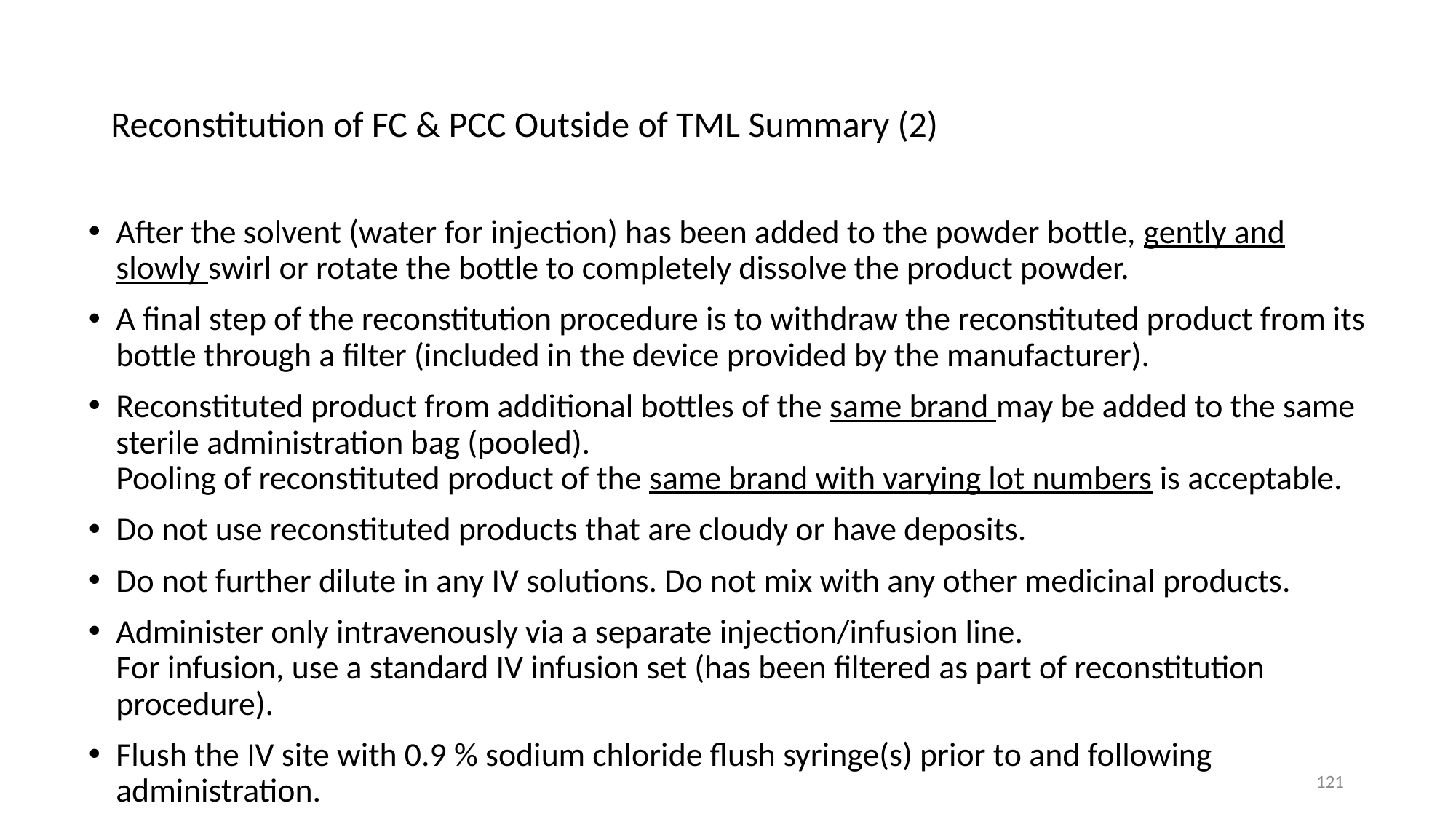

# Reconstitution of FC & PCC Outside of TML Summary (2)
After the solvent (water for injection) has been added to the powder bottle, gently and slowly swirl or rotate the bottle to completely dissolve the product powder.
A final step of the reconstitution procedure is to withdraw the reconstituted product from its bottle through a filter (included in the device provided by the manufacturer).
Reconstituted product from additional bottles of the same brand may be added to the same sterile administration bag (pooled).
Pooling of reconstituted product of the same brand with varying lot numbers is acceptable.
Do not use reconstituted products that are cloudy or have deposits.
Do not further dilute in any IV solutions. Do not mix with any other medicinal products.
Administer only intravenously via a separate injection/infusion line.
For infusion, use a standard IV infusion set (has been filtered as part of reconstitution procedure).
Flush the IV site with 0.9 % sodium chloride flush syringe(s) prior to and following administration.

121